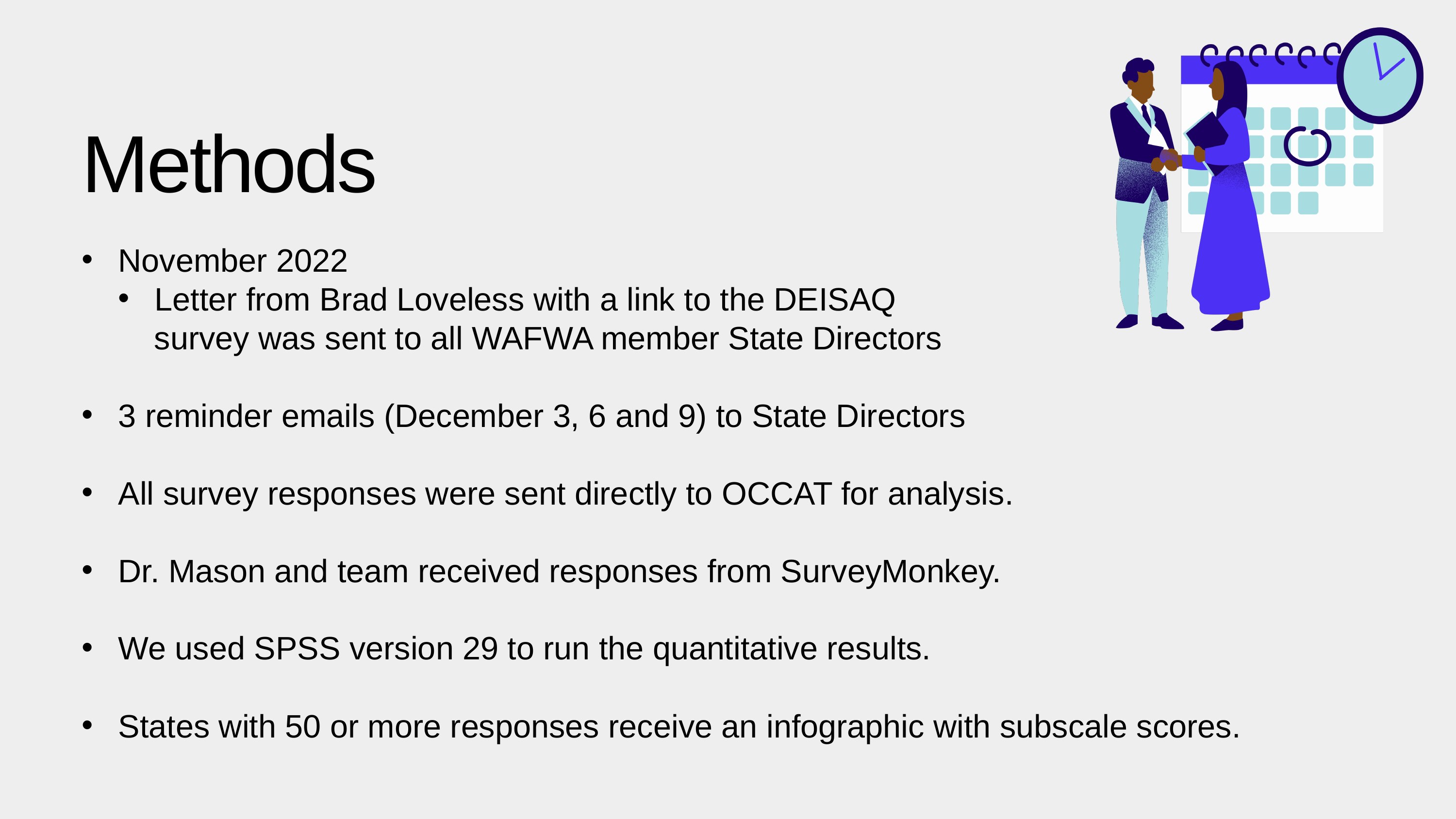

Methods
November 2022
Letter from Brad Loveless with a link to the DEISAQ
    survey was sent to all WAFWA member State Directors

3 reminder emails (December 3, 6 and 9) to State Directors

All survey responses were sent directly to OCCAT for analysis.

Dr. Mason and team received responses from SurveyMonkey.

We used SPSS version 29 to run the quantitative results.

States with 50 or more responses receive an infographic with subscale scores.